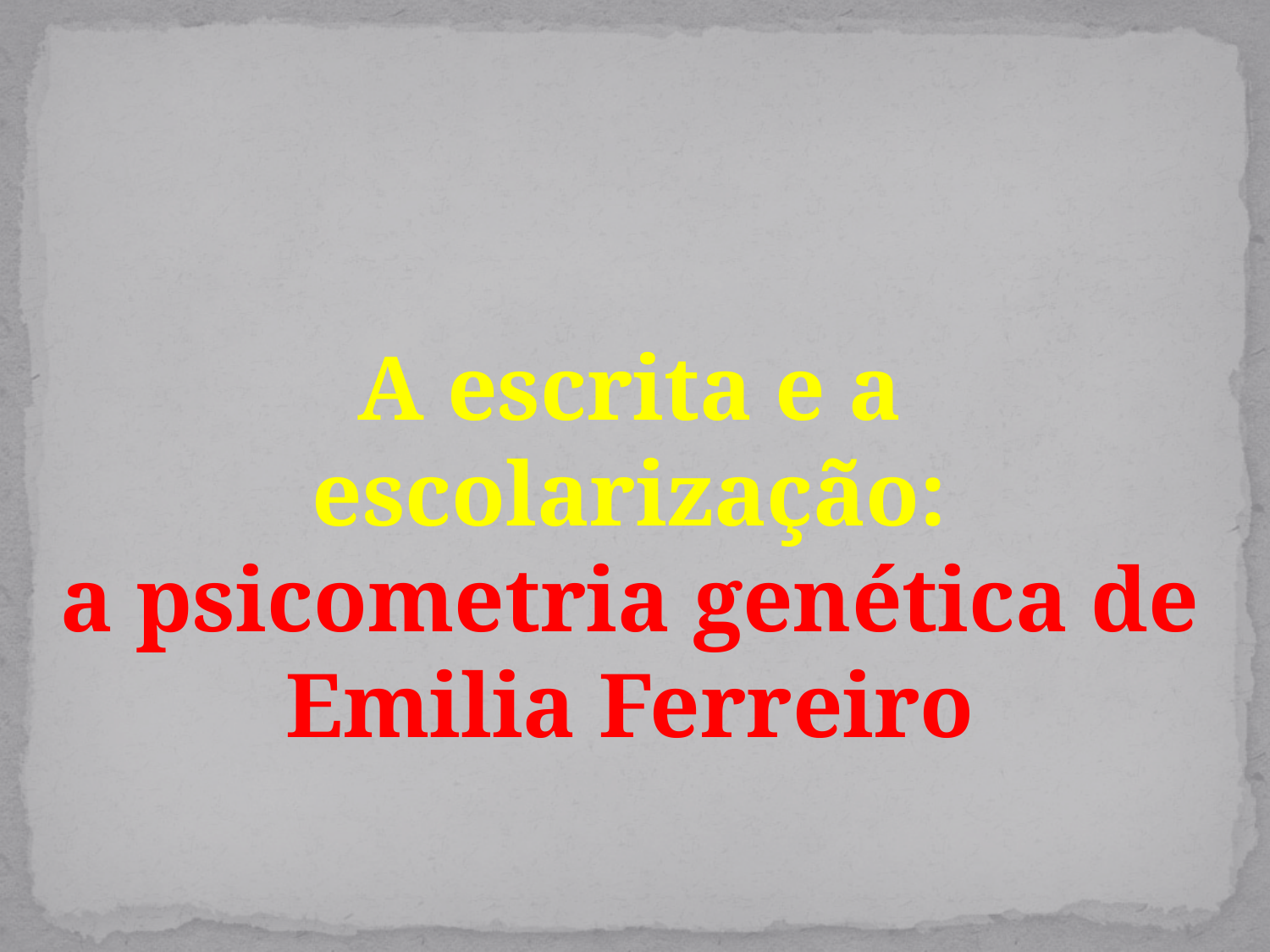

A escrita e a escolarização:
a psicometria genética de Emilia Ferreiro